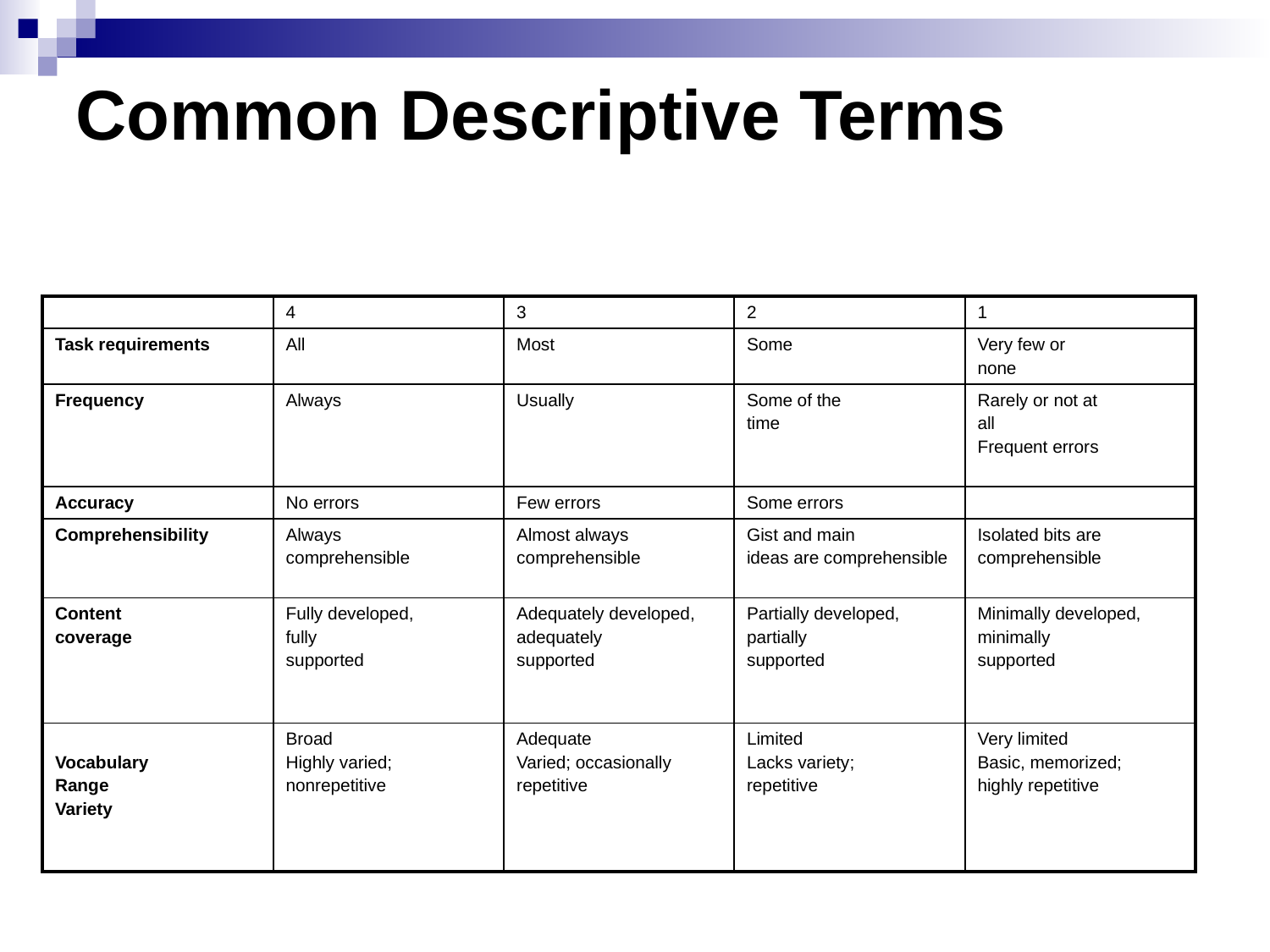

#
Common Descriptive Terms

|  | 4 | 3 | 2 | 1 |
| --- | --- | --- | --- | --- |
| Task requirements | All | Most | Some | Very few or none |
| Frequency | Always | Usually | Some of the time | Rarely or not at all Frequent errors |
| Accuracy | No errors | Few errors | Some errors |  |
| Comprehensibility | Always comprehensible | Almost always comprehensible | Gist and main ideas are comprehensible | Isolated bits are comprehensible |
| Content coverage | Fully developed, fully supported | Adequately developed, adequately supported | Partially developed, partially supported | Minimally developed, minimally supported |
| Vocabulary Range Variety | Broad Highly varied; nonrepetitive | Adequate Varied; occasionally repetitive | Limited Lacks variety; repetitive | Very limited Basic, memorized; highly repetitive |